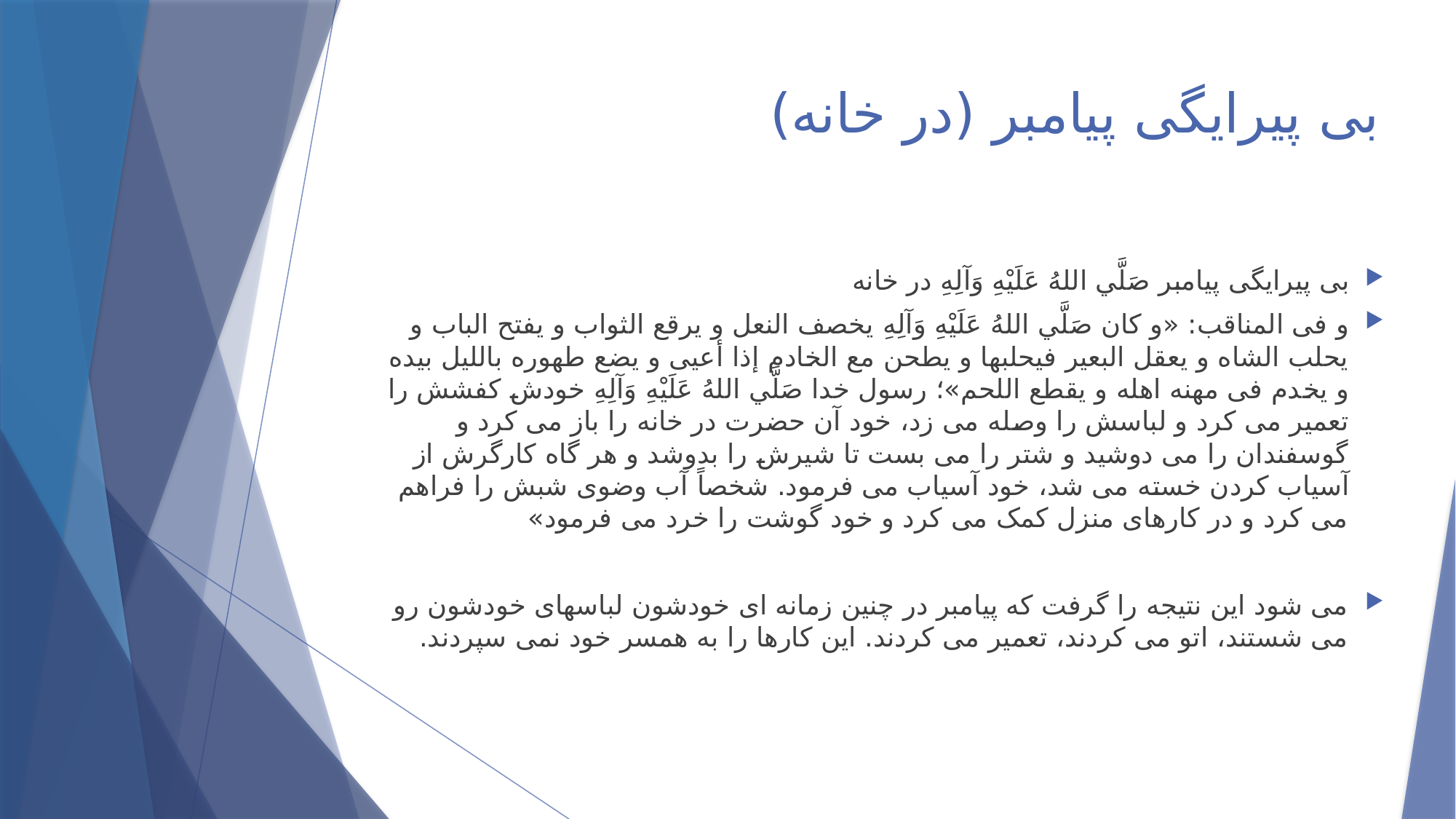

# بی پیرایگی پیامبر (در خانه)
بی پیرایگی پیامبر صَلَّي اللهُ عَلَيْهِ وَآلِهِ در خانه
و فی المناقب: «و کان صَلَّي اللهُ عَلَيْهِ وَآلِهِ یخصف النعل و یرقع الثواب و یفتح الباب و یحلب الشاه و یعقل البعیر فیحلبها و یطحن مع الخادم إذا أعیی و یضع طهوره باللیل بیده و یخدم فی مهنه اهله و یقطع اللحم»؛ رسول خدا صَلَّي اللهُ عَلَيْهِ وَآلِهِ خودش کفشش را تعمیر می کرد و لباسش را وصله می زد، خود آن حضرت در خانه را باز می کرد و گوسفندان را می دوشید و شتر را می بست تا شیرش را بدوشد و هر گاه کارگرش از آسیاب کردن خسته می شد، خود آسیاب می فرمود. شخصاً آب وضوی شبش را فراهم می کرد و در کارهای منزل کمک می کرد و خود گوشت را خرد می فرمود»

می شود این نتیجه را گرفت که پیامبر در چنین زمانه ای خودشون لباسهای خودشون رو می شستند، اتو می کردند، تعمیر می کردند. این کارها را به همسر خود نمی سپردند.